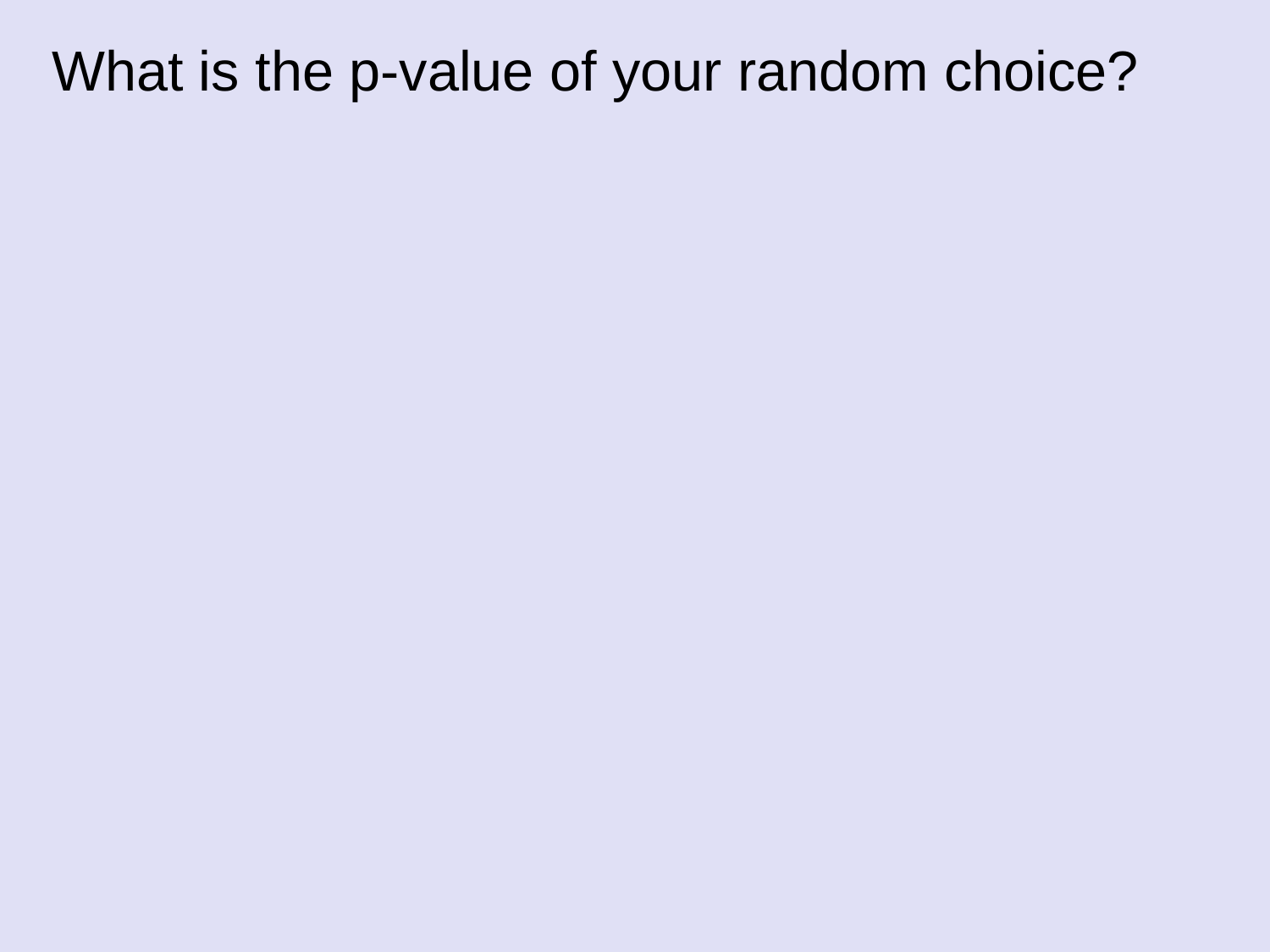

What is the p-value of your random choice?